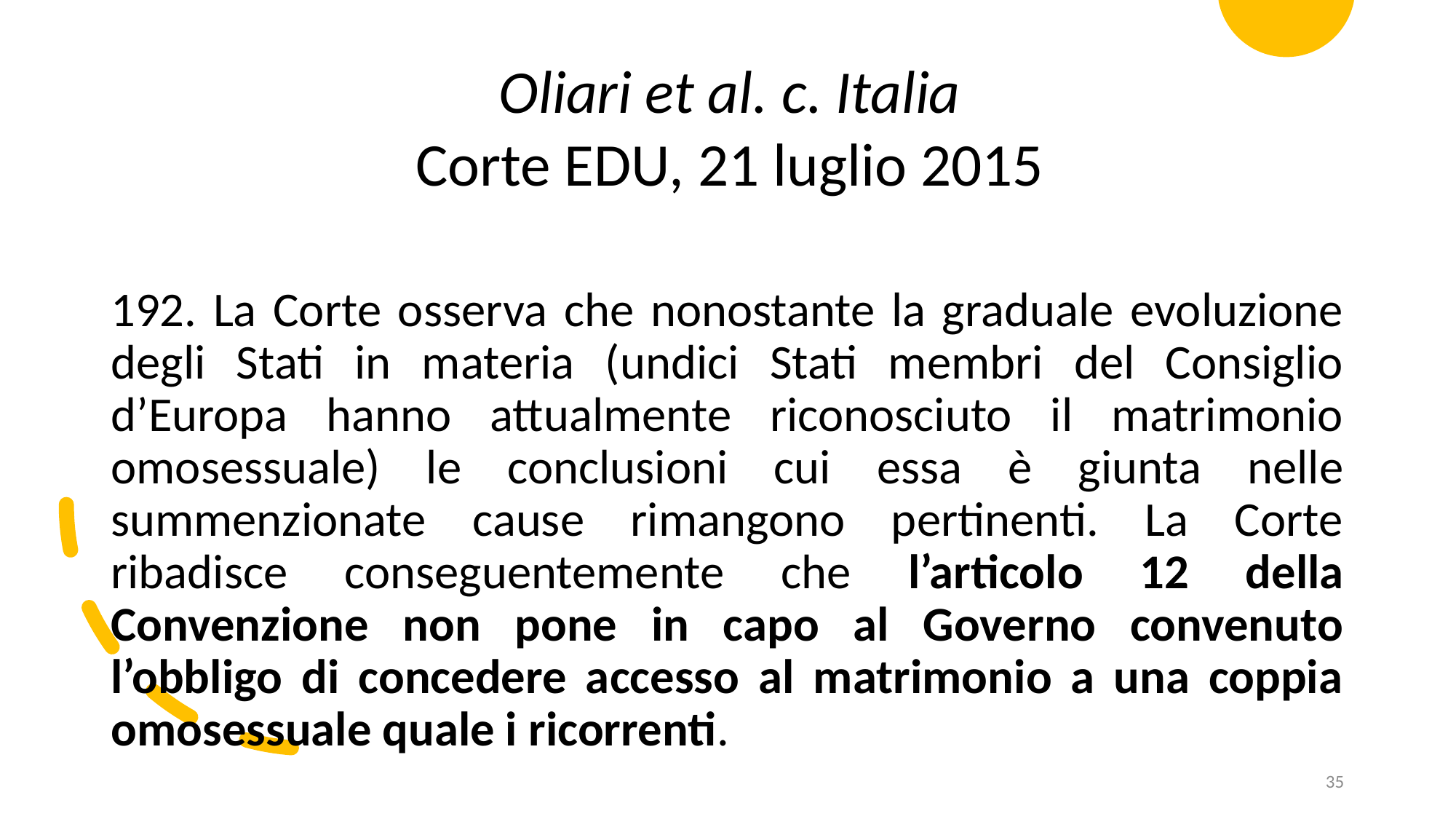

Oliari et al. c. Italia
Corte EDU, 21 luglio 2015

192. La Corte osserva che nonostante la graduale evoluzione degli Stati in materia (undici Stati membri del Consiglio d’Europa hanno attualmente riconosciuto il matrimonio omosessuale) le conclusioni cui essa è giunta nelle summenzionate cause rimangono pertinenti. La Corte ribadisce conseguentemente che l’articolo 12 della Convenzione non pone in capo al Governo convenuto l’obbligo di concedere accesso al matrimonio a una coppia omosessuale quale i ricorrenti.

35